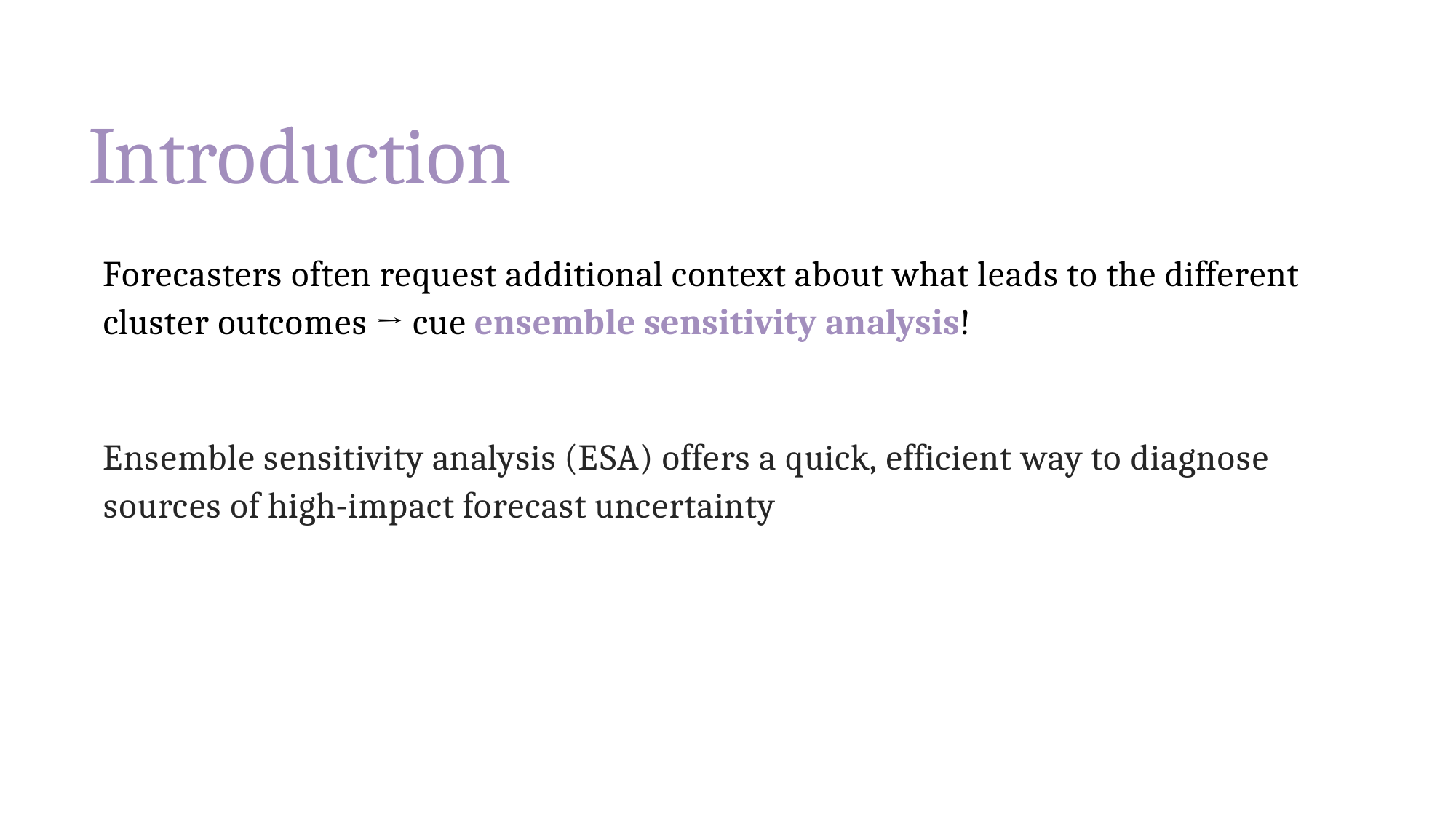

# Introduction
Forecasters often request additional context about what leads to the different cluster outcomes → cue ensemble sensitivity analysis!

Ensemble sensitivity analysis (ESA) offers a quick, efficient way to diagnose sources of high-impact forecast uncertainty